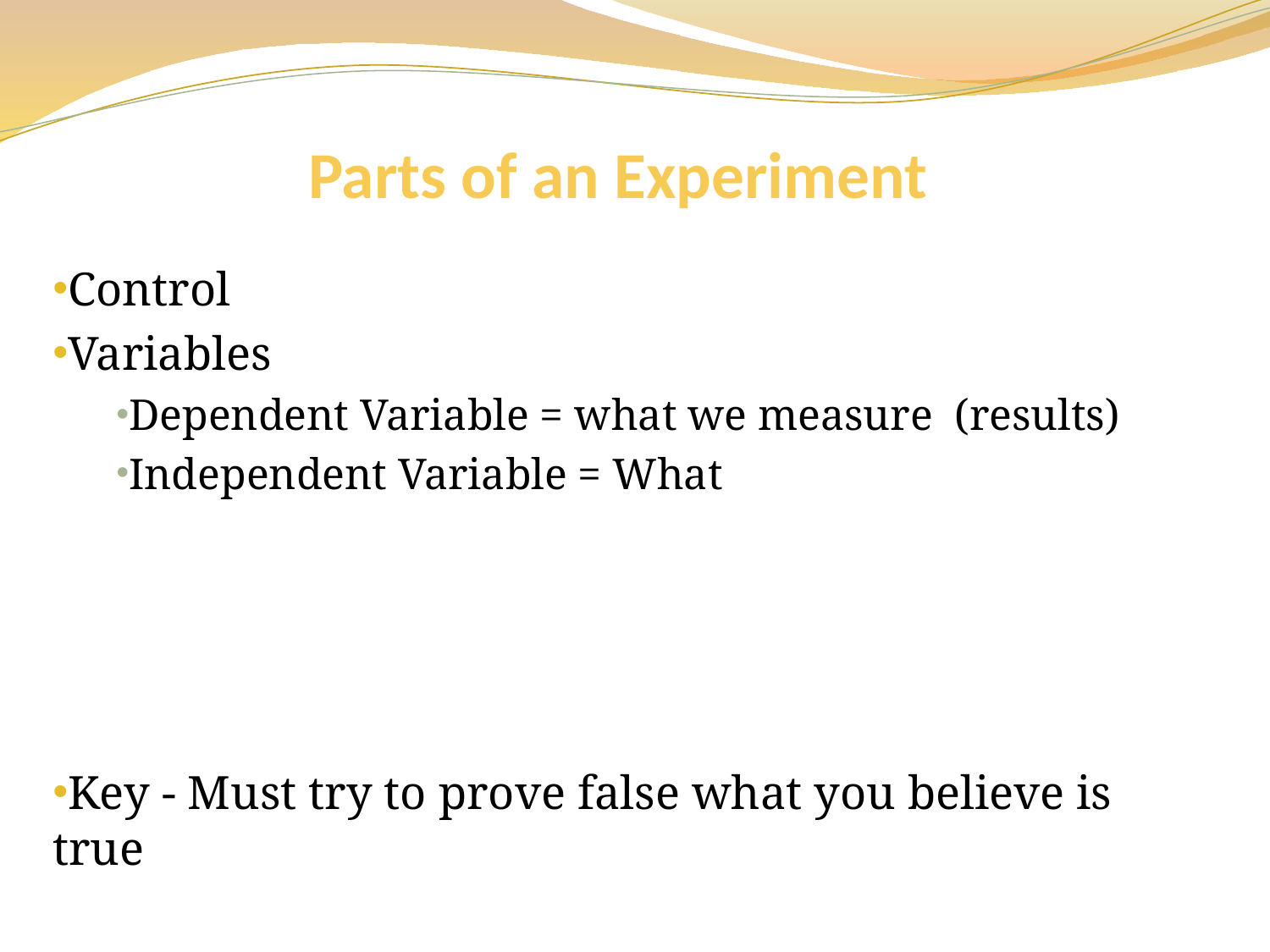

# Parts of an Experiment
Control
Variables
Dependent Variable = what we measure  (results)
Independent Variable = What

Key - Must try to prove false what you believe is true